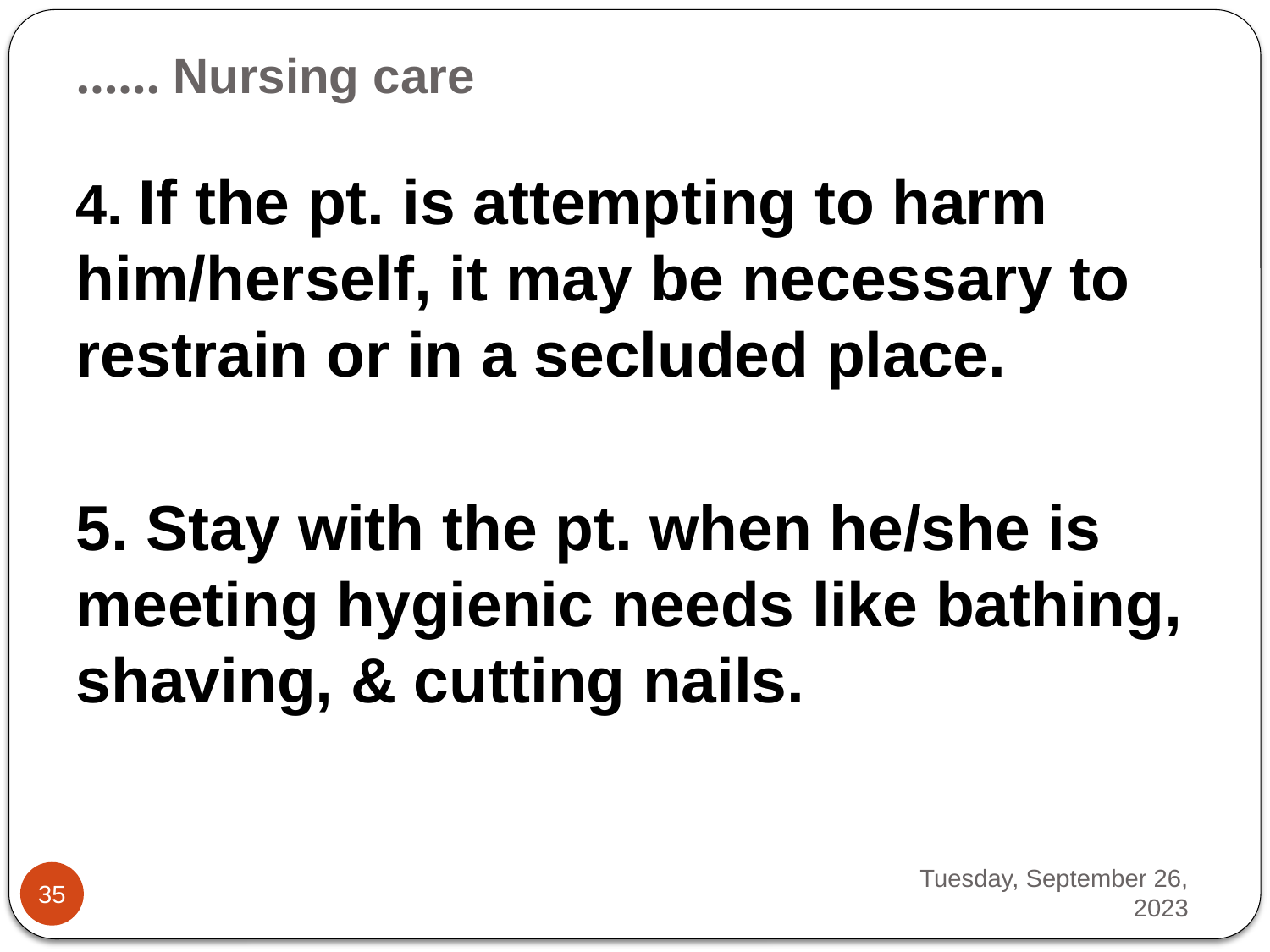

# Nursing care ……

4. If the pt. is attempting to harm him/herself, it may be necessary to restrain or in a secluded place.

5. Stay with the pt. when he/she is meeting hygienic needs like bathing, shaving, & cutting nails.

Tuesday, September 26, 2023
35